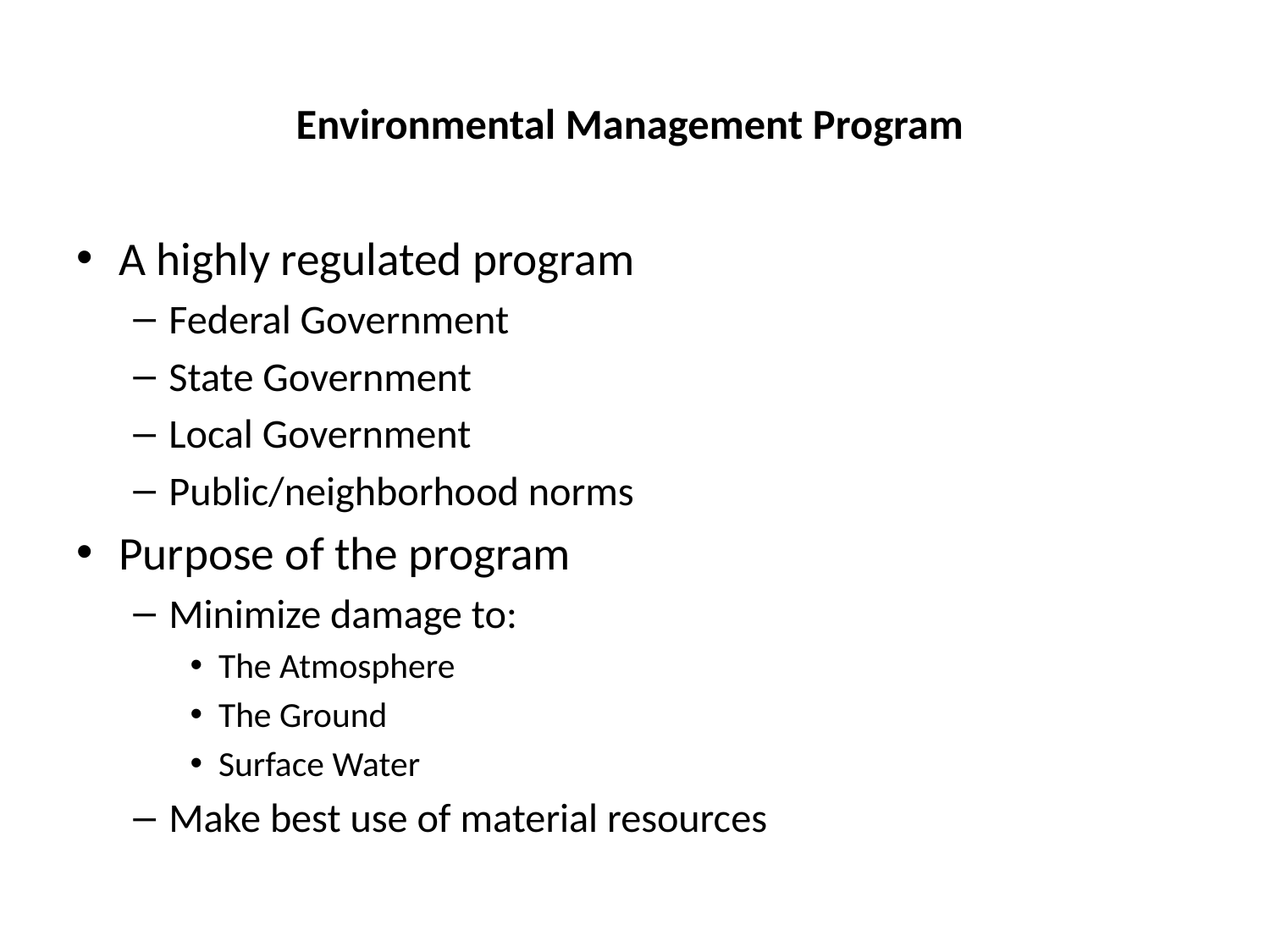

# Environmental Management Program
A highly regulated program
Federal Government
State Government
Local Government
Public/neighborhood norms
Purpose of the program
Minimize damage to:
The Atmosphere
The Ground
Surface Water
Make best use of material resources